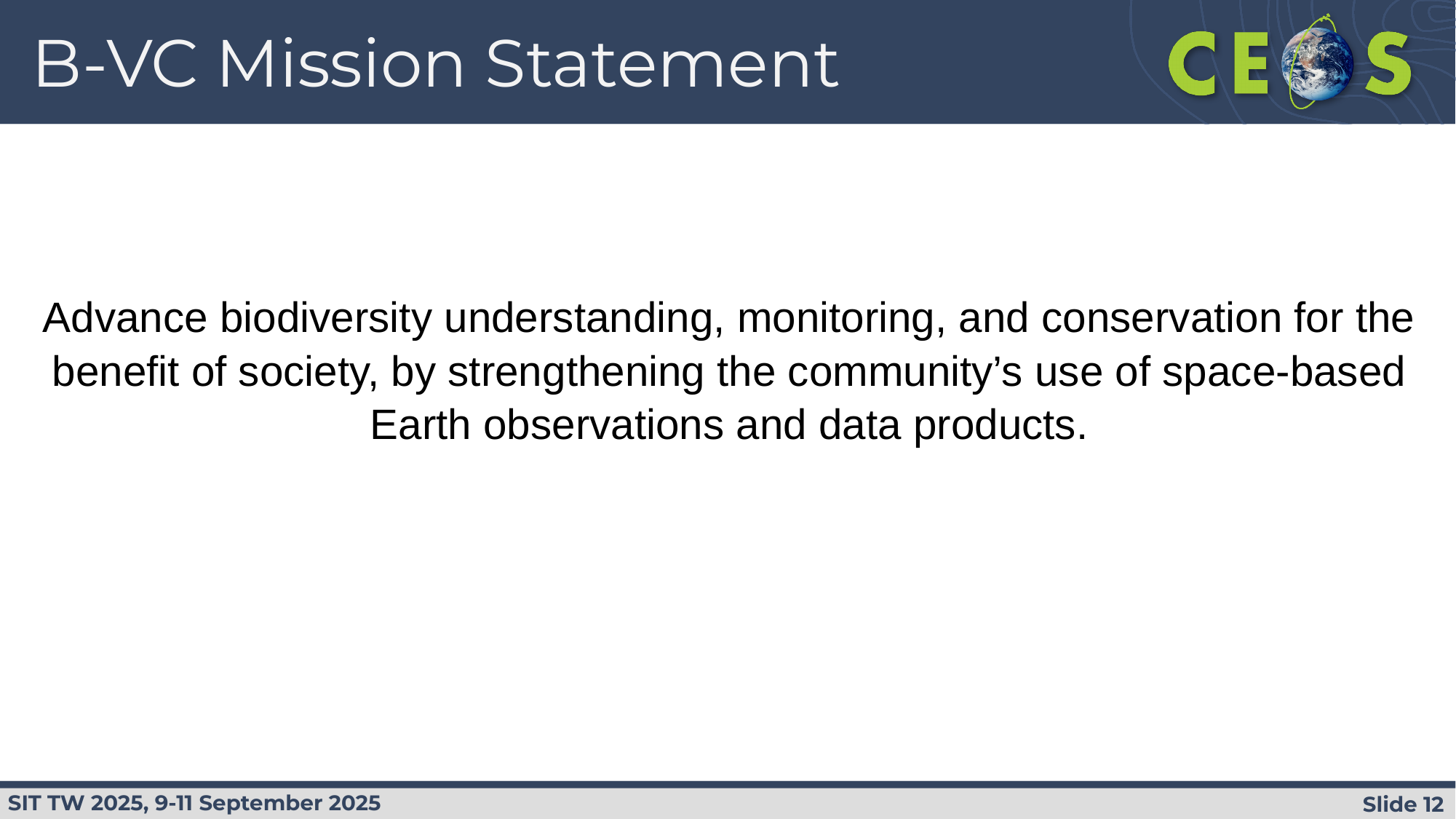

# B-VC Mission Statement
Advance biodiversity understanding, monitoring, and conservation for the benefit of society, by strengthening the community’s use of space-based Earth observations and data products.